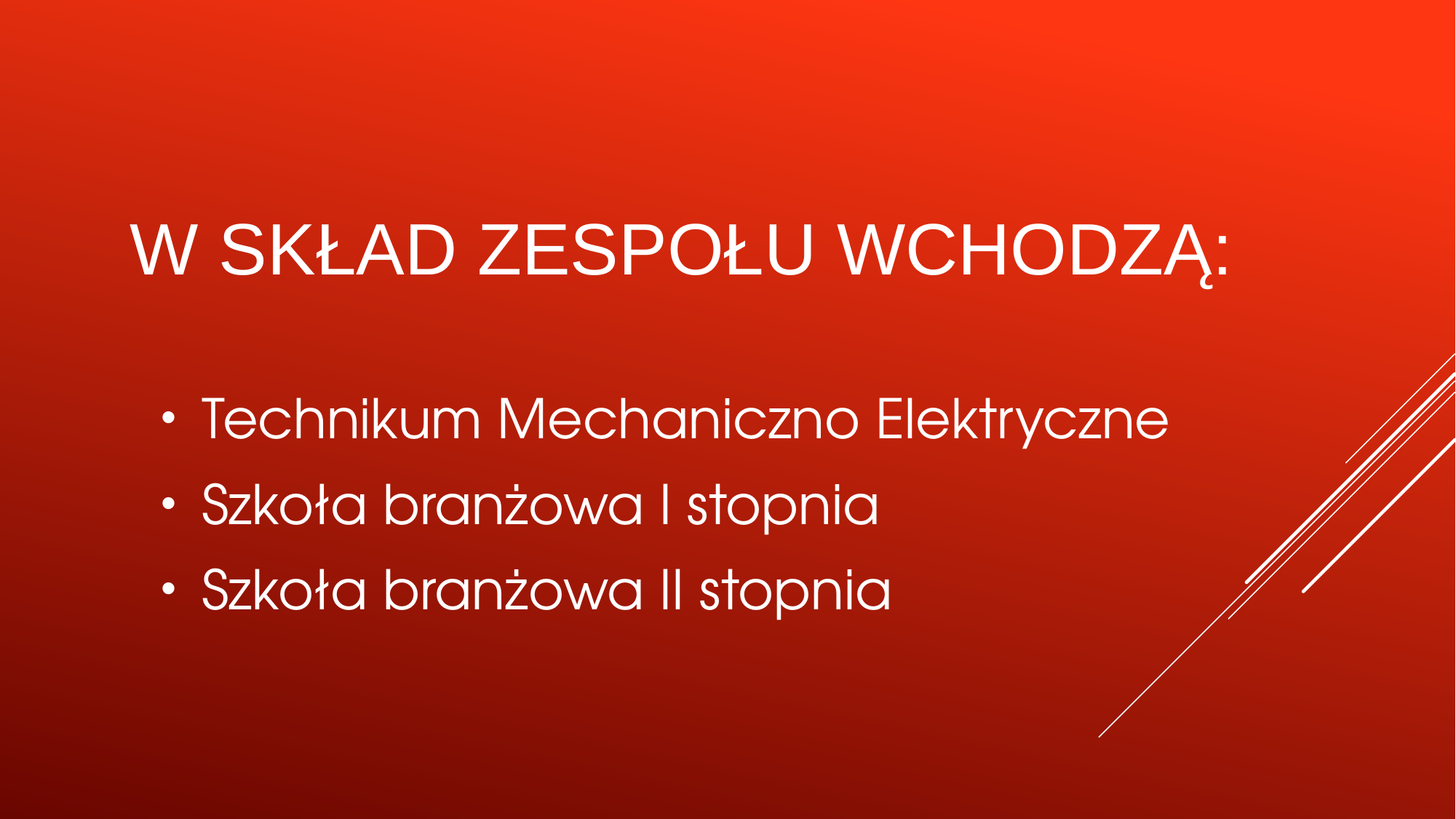

# W skład zespołu wchodzą:
Technikum Mechaniczno Elektryczne
Szkoła branżowa I stopnia
Szkoła branżowa II stopnia